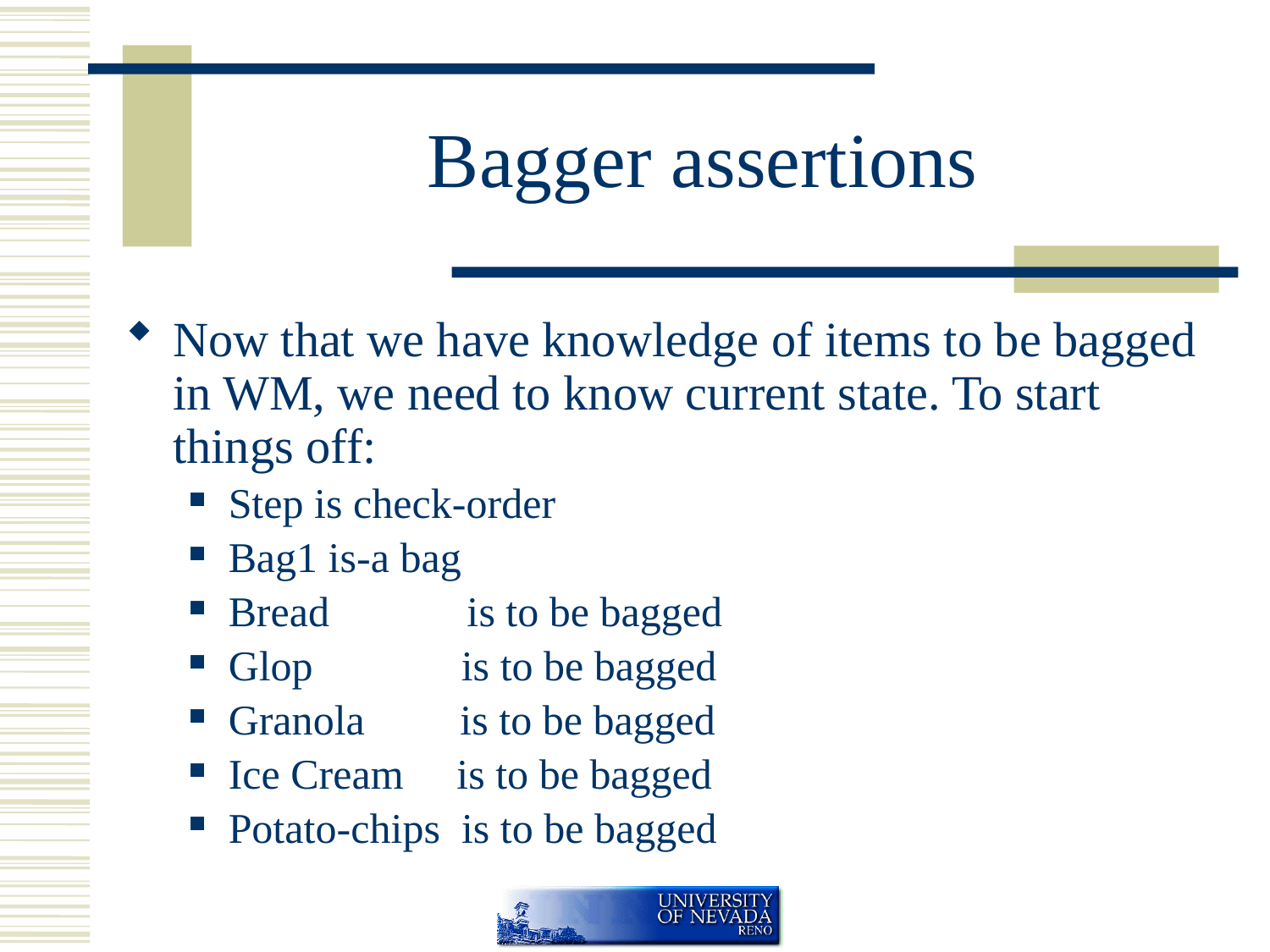

# Bagger assertions
Now that we have knowledge of items to be bagged in WM, we need to know current state. To start things off:
Step is check-order
Bag1 is-a bag
Bread             is to be bagged
Glop              is to be bagged
Granola         is to be bagged
Ice Cream     is to be bagged
Potato-chips  is to be bagged